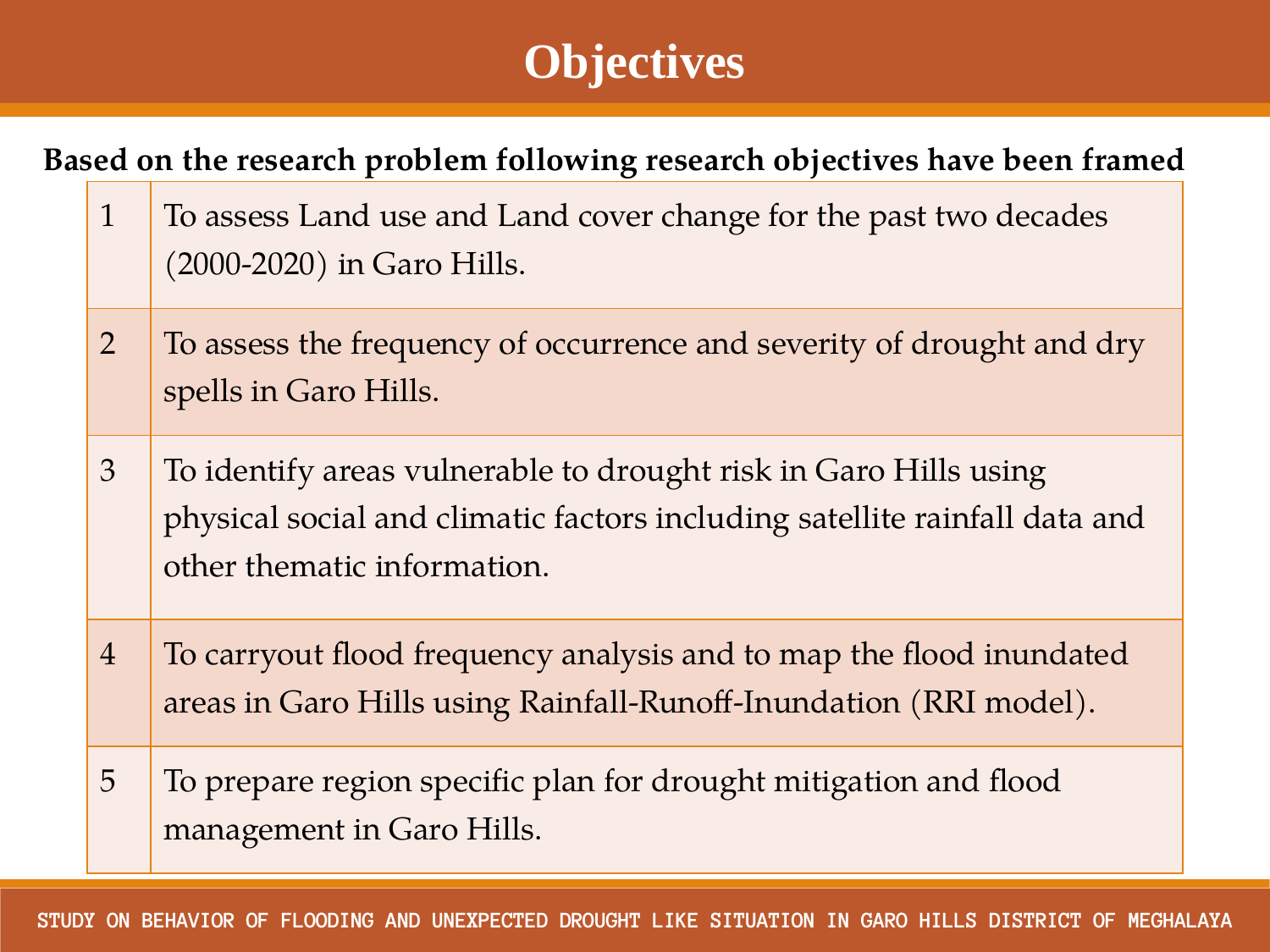

Objectives

Based on the research problem following research objectives have been framed
| 1 | To assess Land use and Land cover change for the past two decades (2000-2020) in Garo Hills. |
| --- | --- |
| 2 | To assess the frequency of occurrence and severity of drought and dry spells in Garo Hills. |
| 3 | To identify areas vulnerable to drought risk in Garo Hills using physical social and climatic factors including satellite rainfall data and other thematic information. |
| 4 | To carryout flood frequency analysis and to map the flood inundated areas in Garo Hills using Rainfall-Runoff-Inundation (RRI model). |
| 5 | To prepare region specific plan for drought mitigation and flood management in Garo Hills. |
STUDY ON BEHAVIOR OF FLOODING AND UNEXPECTED DROUGHT LIKE SITUATION IN GARO HILLS DISTRICT OF MEGHALAYA